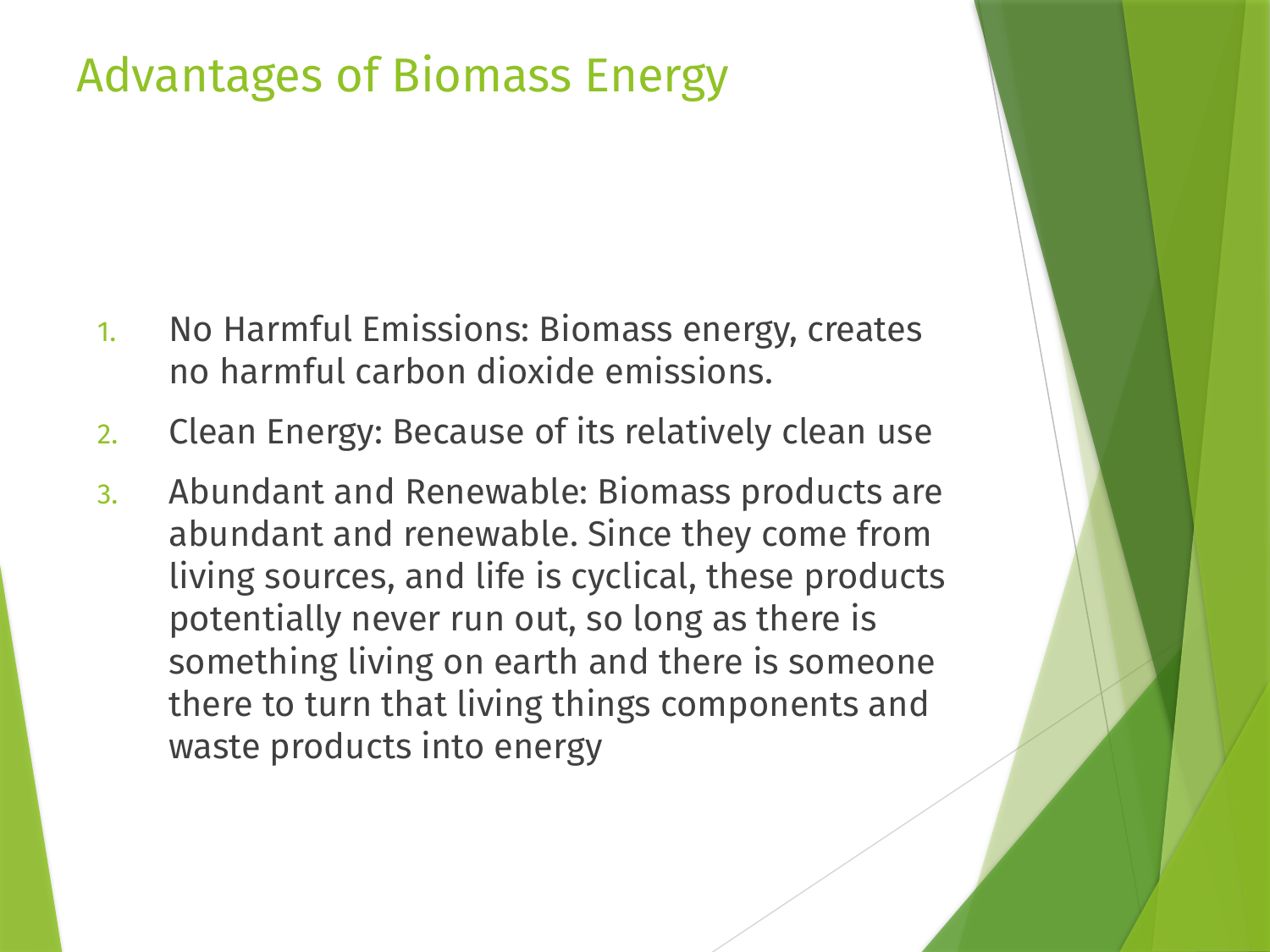

# Advantages of Biomass Energy
No Harmful Emissions: Biomass energy, creates no harmful carbon dioxide emissions.
Clean Energy: Because of its relatively clean use
Abundant and Renewable: Biomass products are abundant and renewable. Since they come from living sources, and life is cyclical, these products potentially never run out, so long as there is something living on earth and there is someone there to turn that living things components and waste products into energy